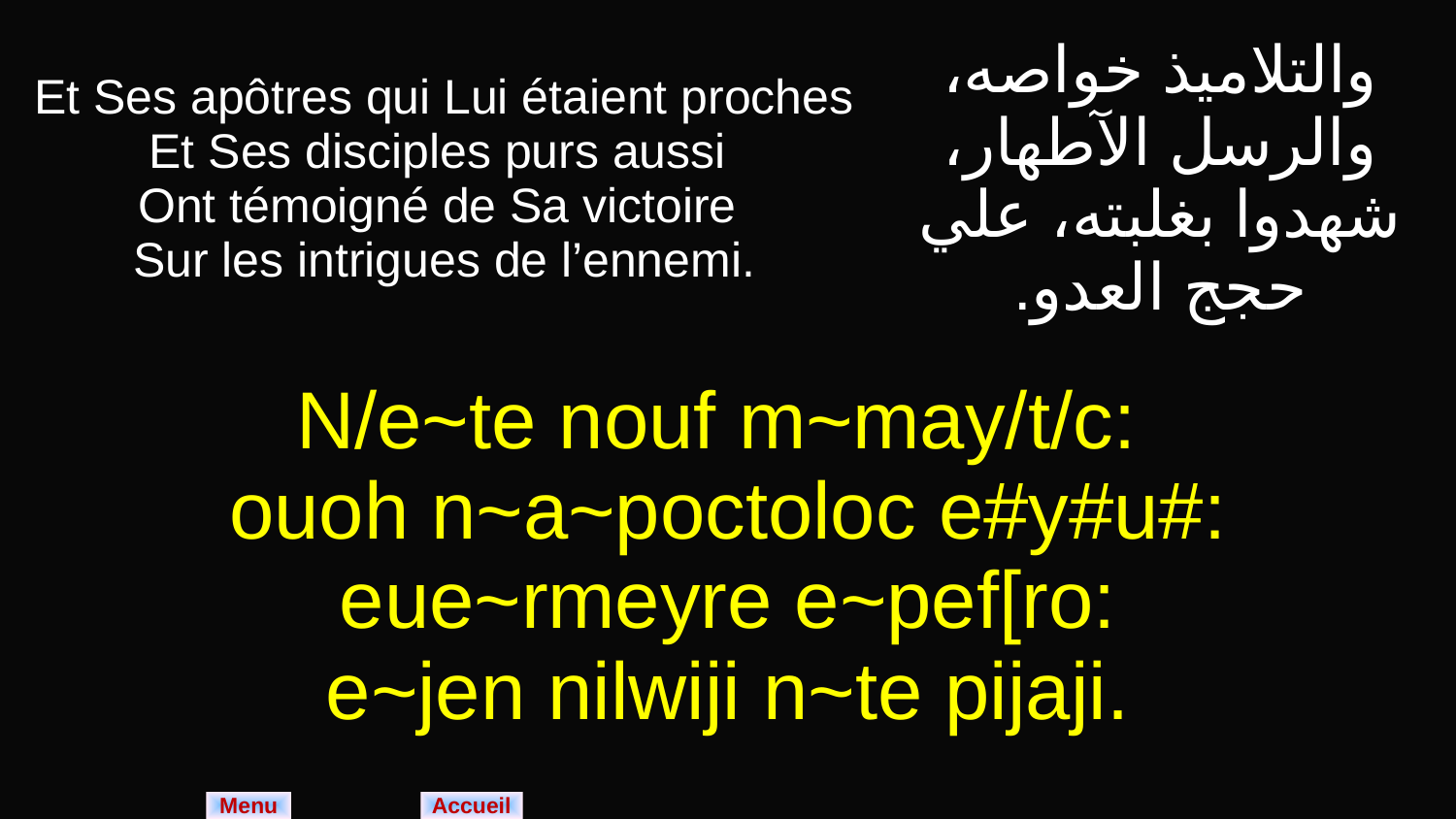

| Et Ses apôtres qui Lui étaient proches Et Ses disciples purs aussi Ont témoigné de Sa victoire Sur les intrigues de l’ennemi. | والتلاميذ خواصه، والرسل الآطهار، شهدوا بغلبته، علي حجج العدو. |
| --- | --- |
| N/e~te nouf m~may/t/c: ouoh n~a~poctoloc e#y#u#: eue~rmeyre e~pef[ro: e~jen nilwiji n~te pijaji. |  |
Menu